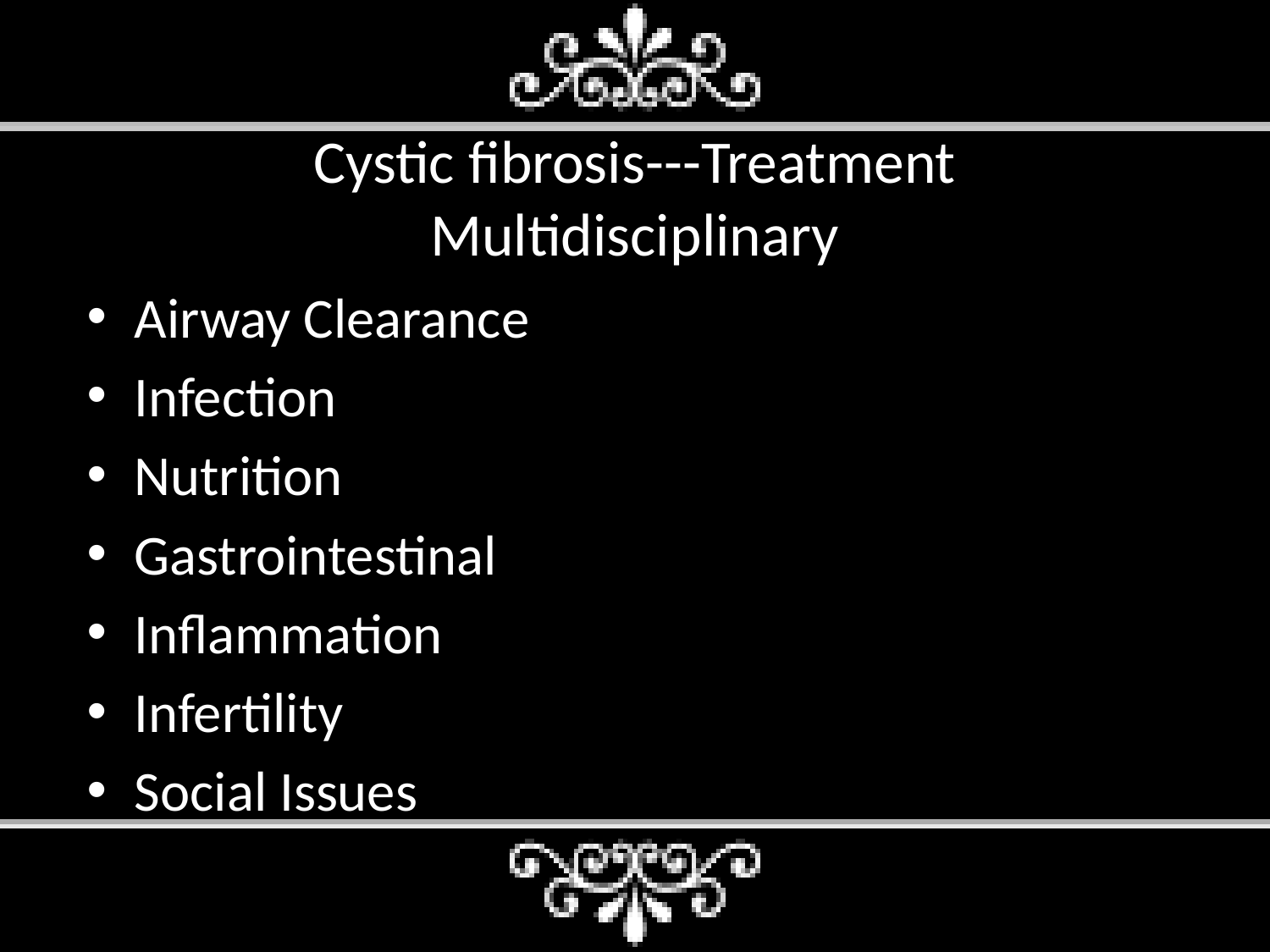

# Cystic fibrosis---Treatment Multidisciplinary
Airway Clearance
Infection
Nutrition
Gastrointestinal
Inflammation
Infertility
Social Issues